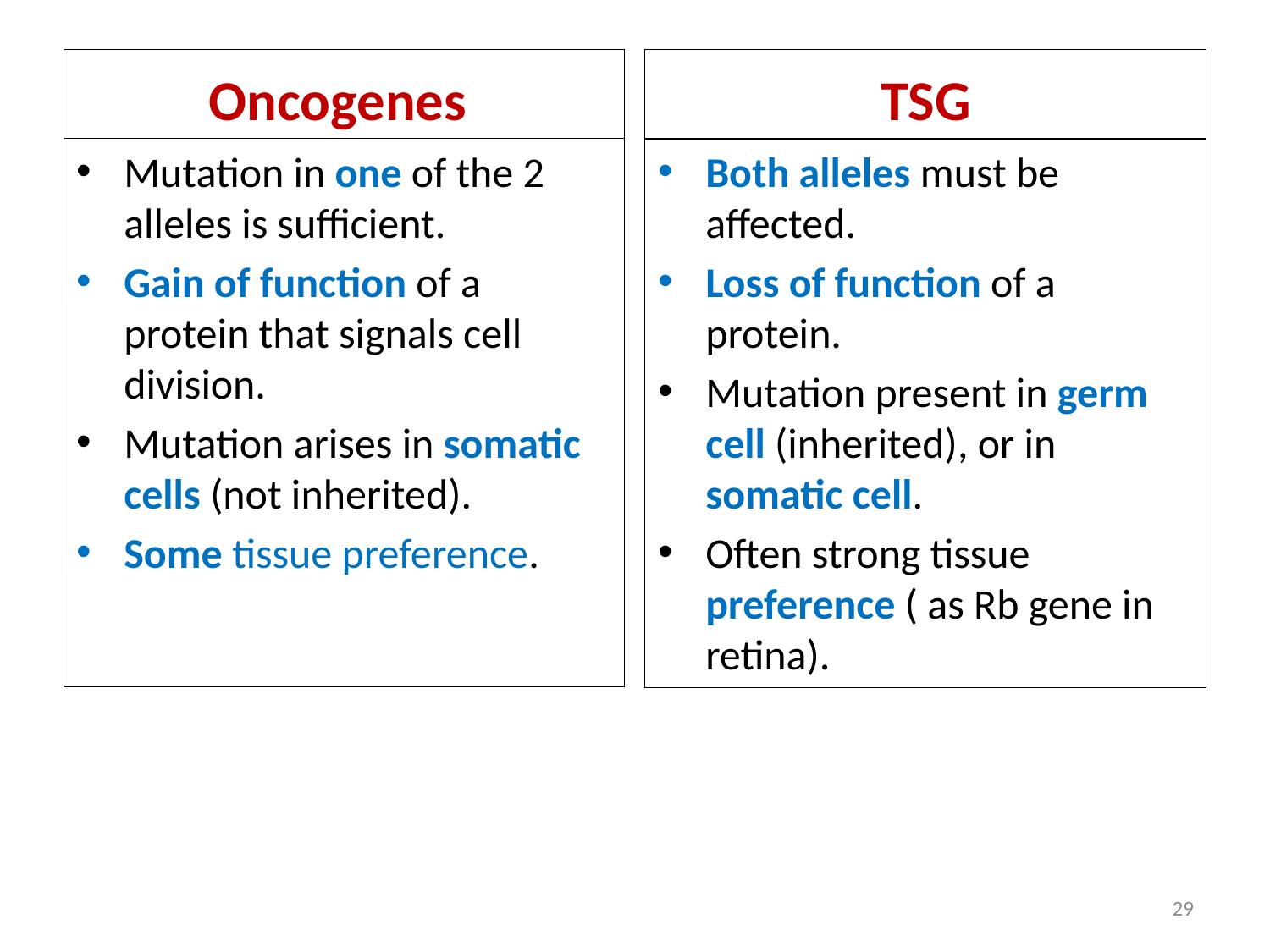

Oncogenes
TSG
Mutation in one of the 2 alleles is sufficient.
Gain of function of a protein that signals cell division.
Mutation arises in somatic cells (not inherited).
Some tissue preference.
Both alleles must be affected.
Loss of function of a protein.
Mutation present in germ cell (inherited), or in somatic cell.
Often strong tissue preference ( as Rb gene in retina).
29